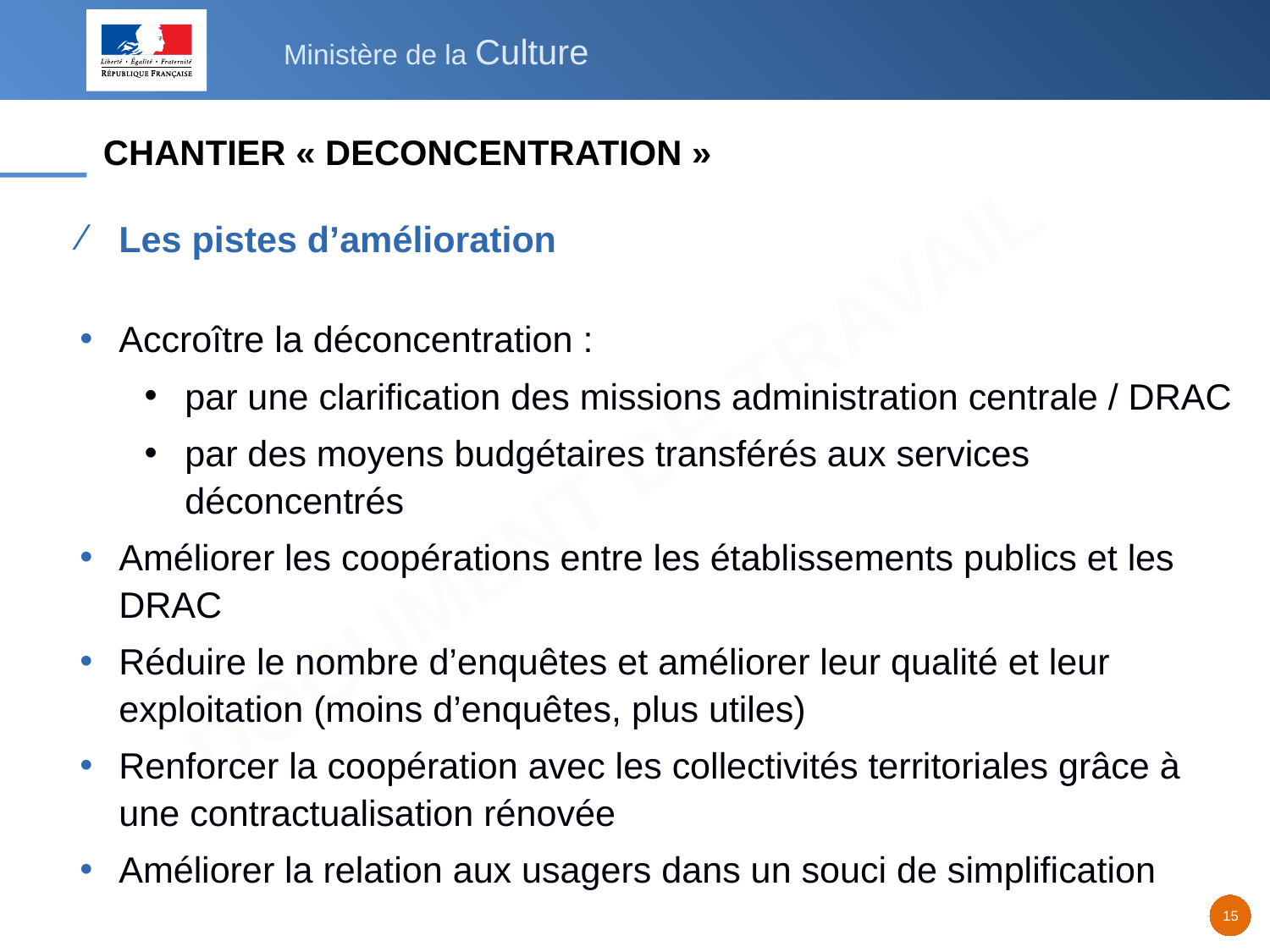

# CHANTIER « DECONCENTRATION »
Les pistes d’amélioration

Accroître la déconcentration :
par une clarification des missions administration centrale / DRAC
par des moyens budgétaires transférés aux services déconcentrés
Améliorer les coopérations entre les établissements publics et les DRAC
Réduire le nombre d’enquêtes et améliorer leur qualité et leur exploitation (moins d’enquêtes, plus utiles)
Renforcer la coopération avec les collectivités territoriales grâce à une contractualisation rénovée
Améliorer la relation aux usagers dans un souci de simplification